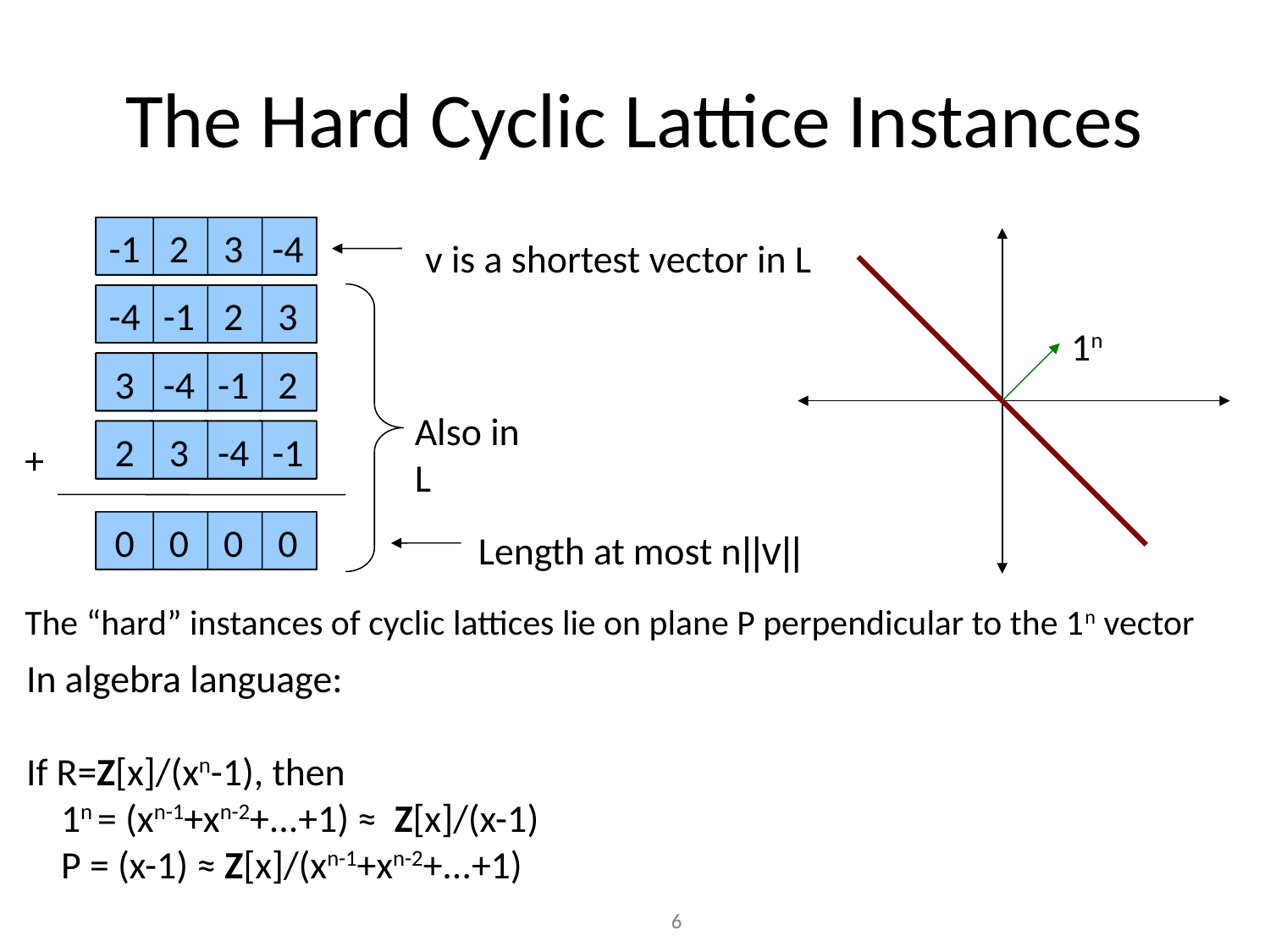

# The Hard Cyclic Lattice Instances
-1
-1
-1
-1
-1
-1
2
2
2
2
2
2
3
3
3
3
3
3
-4
-4
-4
-4
-4
-4
v is a shortest vector in L

-1
-1
-1
-1
-1
-4
2
2
2
2
2
-1
3
3
3
3
3
2
-4
-4
-4
-4
-4
3
1n

-1
-1
-1
-1
-1
3
2
2
2
2
2
-4
3
3
3
3
3
-1
-4
-4
-4
-4
-4
2
Also in L

-1
-1
-1
-1
-1
2
2
2
2
2
2
3
3
3
3
3
3
-4
-4
-4
-4
-4
-4
-1
+

-1
-1
-1
-1
-1
0
2
2
2
2
2
0
3
3
3
3
3
0
-4
-4
-4
-4
-4
0
Length at most n||v||

The “hard” instances of cyclic lattices lie on plane P perpendicular to the 1n vector
In algebra language:

If R=Z[x]/(xn-1), then
    1n = (xn-1+xn-2+...+1) ≈  Z[x]/(x-1)
    P = (x-1) ≈ Z[x]/(xn-1+xn-2+...+1)